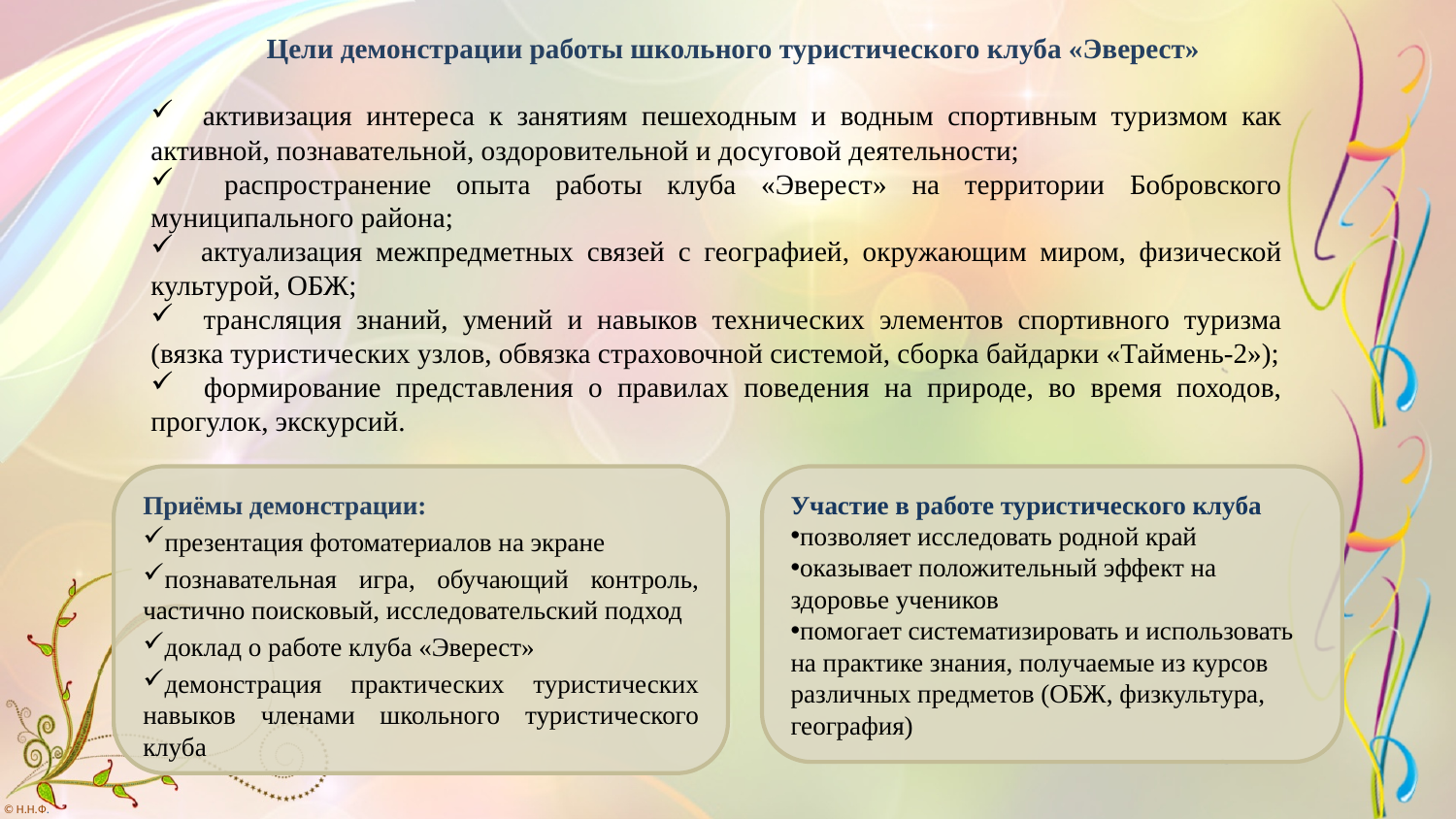

Цели демонстрации работы школьного туристического клуба «Эверест»

  активизация интереса к занятиям пешеходным и водным спортивным туризмом как активной, познавательной, оздоровительной и досуговой деятельности;
  распространение опыта работы клуба «Эверест» на территории Бобровского муниципального района;
  актуализация межпредметных связей с географией, окружающим миром, физической культурой, ОБЖ;
  трансляция знаний, умений и навыков технических элементов спортивного туризма (вязка туристических узлов, обвязка страховочной системой, сборка байдарки «Таймень-2»);
  формирование представления о правилах поведения на природе, во время походов, прогулок, экскурсий.

Приёмы демонстрации:
презентация фотоматериалов на экране
познавательная игра, обучающий контроль, частично поисковый, исследовательский подход
доклад о работе клуба «Эверест»
демонстрация практических туристических навыков членами школьного туристического клуба

Участие в работе туристического клуба
позволяет исследовать родной край
оказывает положительный эффект на здоровье учеников
помогает систематизировать и использовать на практике знания, получаемые из курсов различных предметов (ОБЖ, физкультура, география)